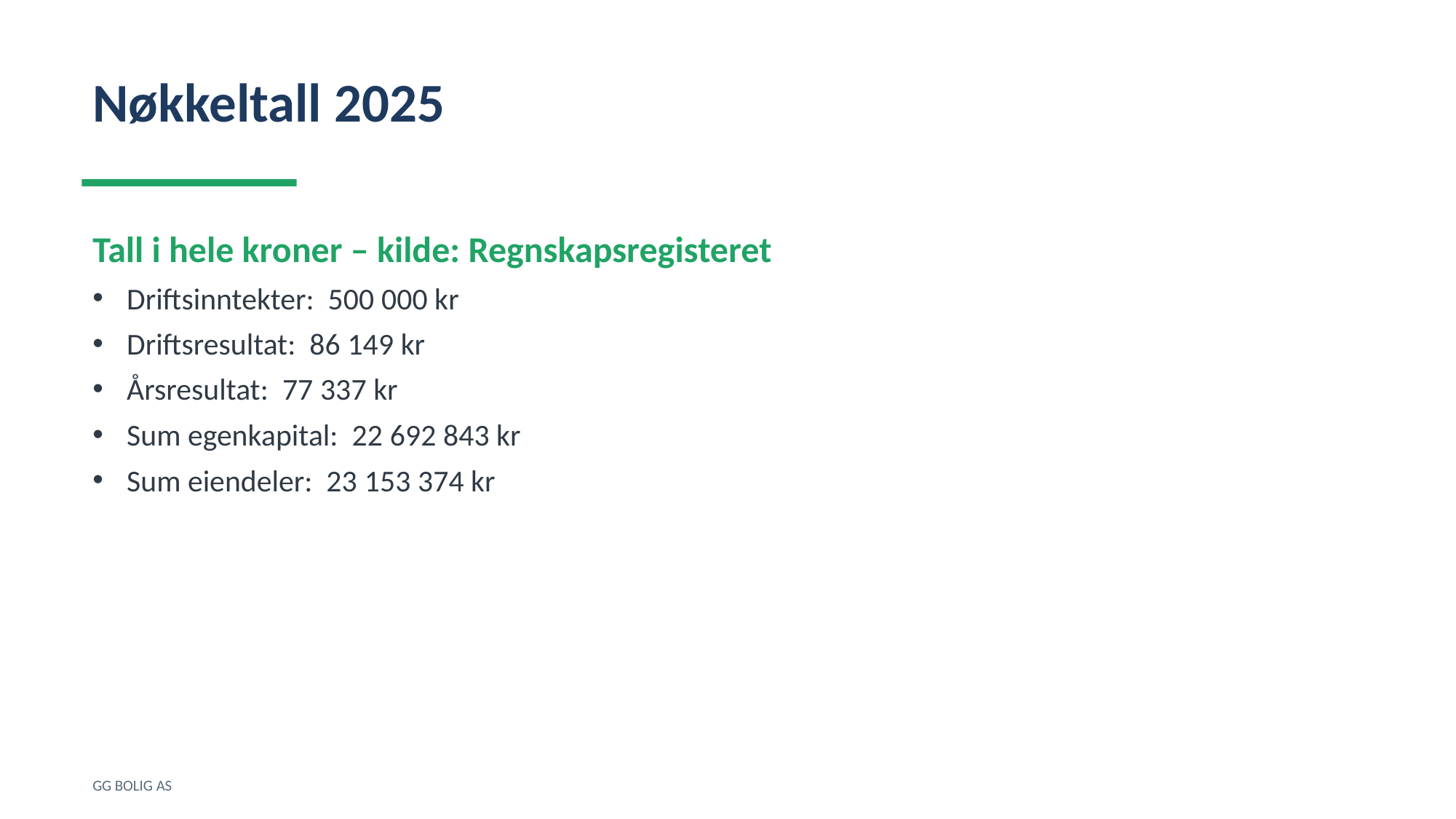

Nøkkeltall 2025

Tall i hele kroner – kilde: Regnskapsregisteret
Driftsinntekter:  500 000 kr
Driftsresultat:  86 149 kr
Årsresultat:  77 337 kr
Sum egenkapital:  22 692 843 kr
Sum eiendeler:  23 153 374 kr
GG BOLIG AS